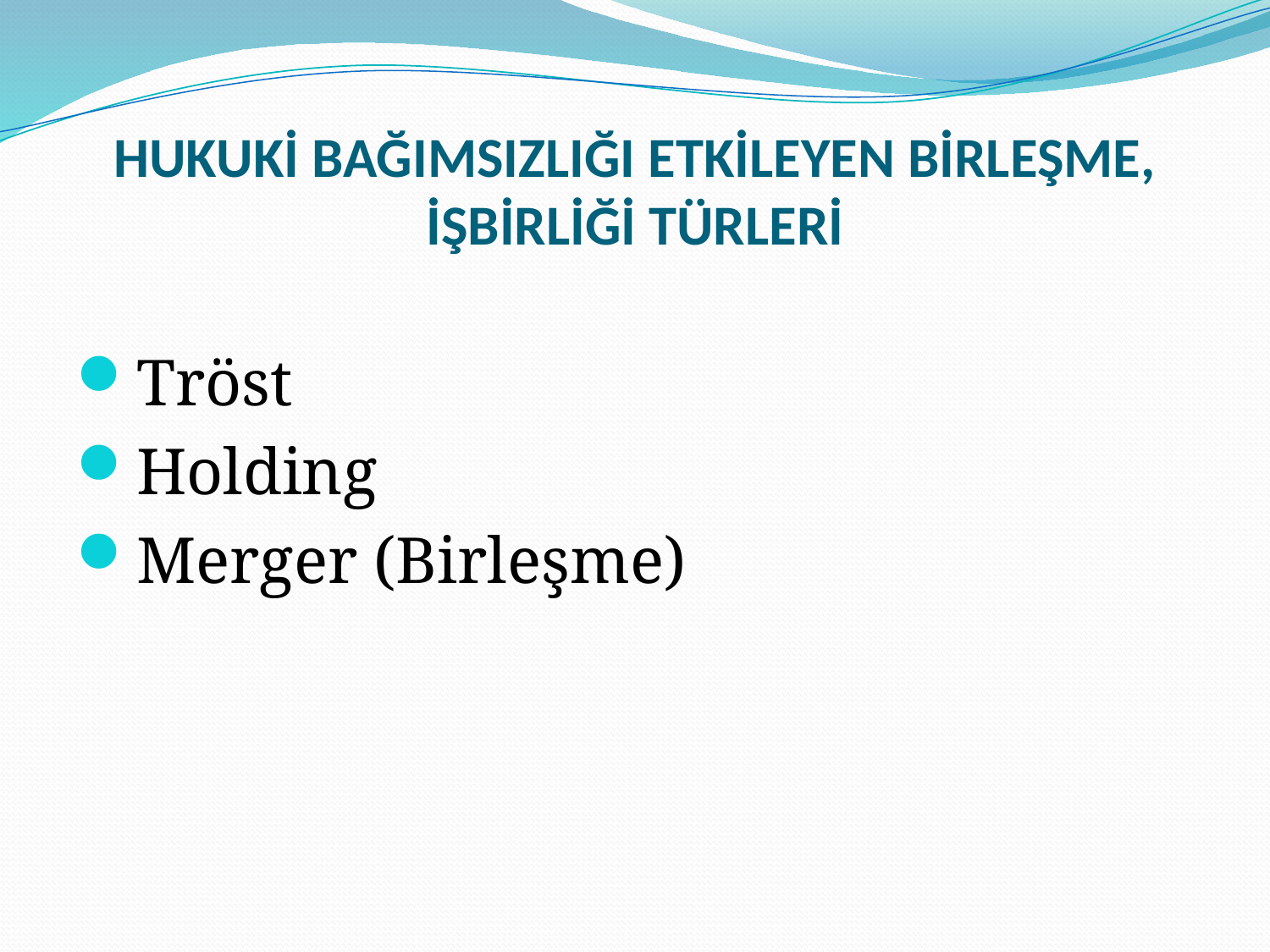

# HUKUKİ BAĞIMSIZLIĞI ETKİLEYEN BİRLEŞME, İŞBİRLİĞİ TÜRLERİ

Tröst
Holding
Merger (Birleşme)